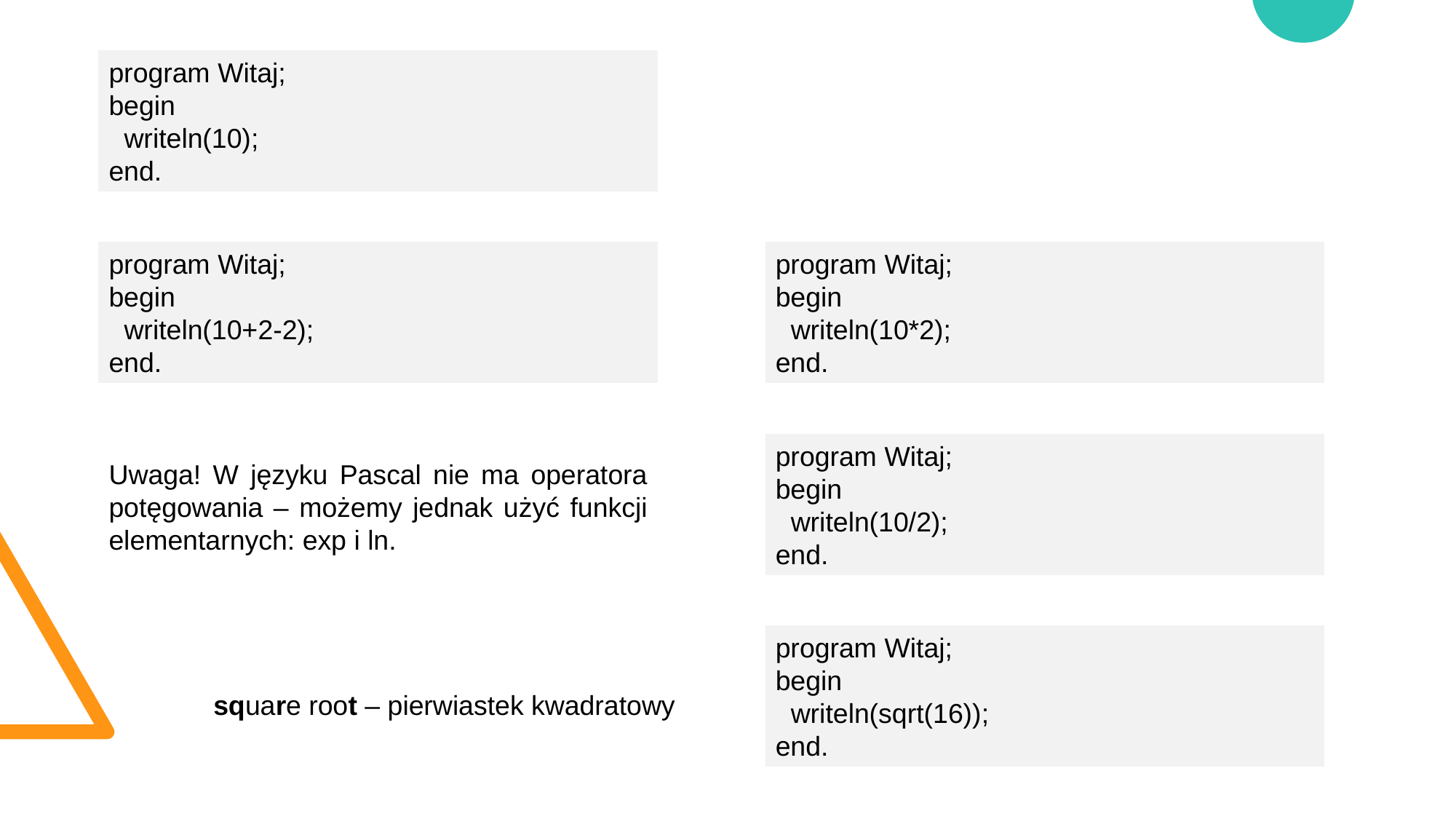

program Witaj;
begin
  writeln(10);
end.
program Witaj;
begin
  writeln(10+2-2);
end.
program Witaj;
begin
  writeln(10*2);
end.
program Witaj;
begin
  writeln(10/2);
end.
Uwaga! W języku Pascal nie ma operatora potęgowania – możemy jednak użyć funkcji elementarnych: exp i ln.
program Witaj;
begin
  writeln(sqrt(16));
end.
square root – pierwiastek kwadratowy